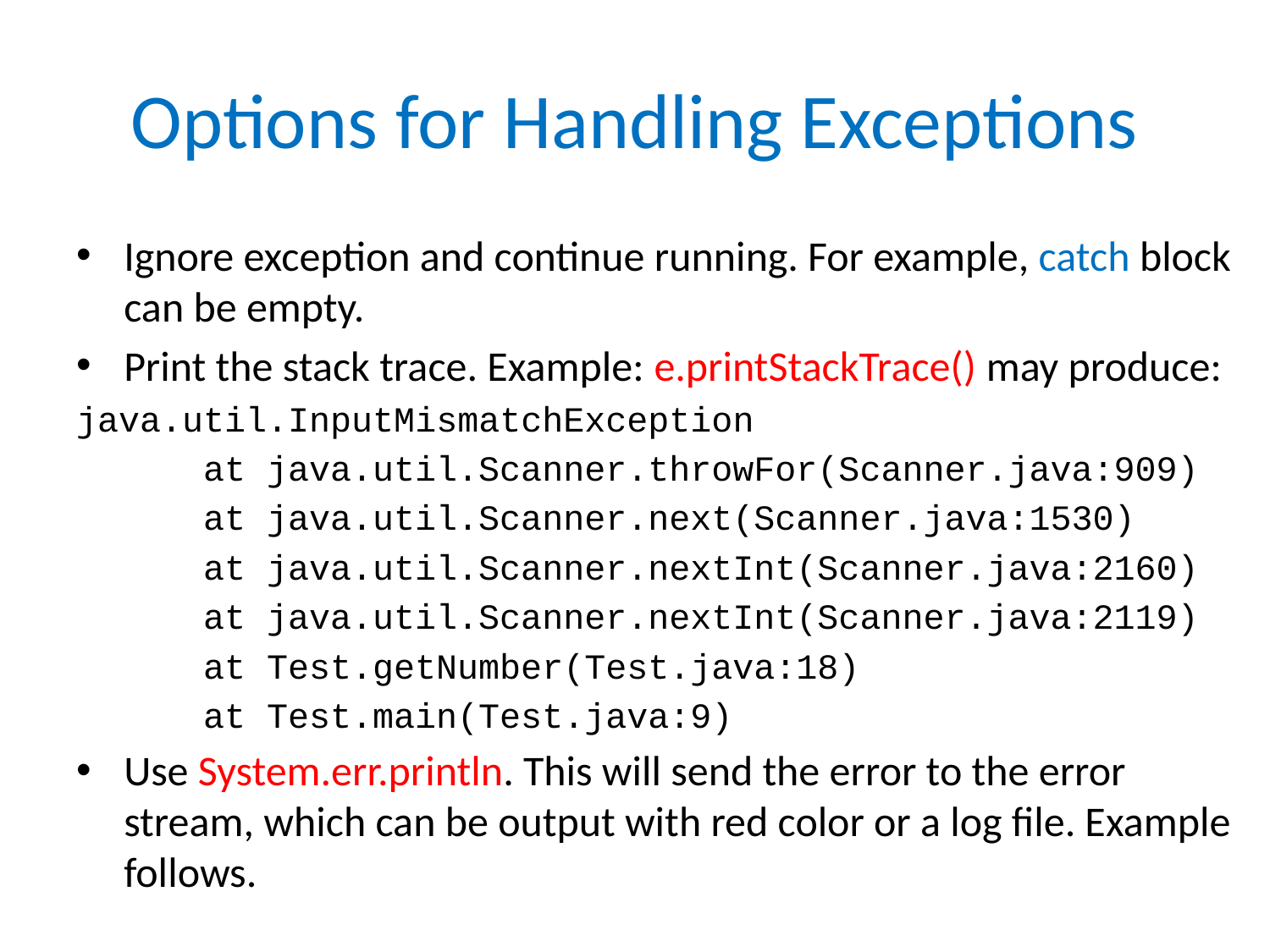

# Options for Handling Exceptions
Ignore exception and continue running. For example, catch block can be empty.
Print the stack trace. Example: e.printStackTrace() may produce:
java.util.InputMismatchException
	at java.util.Scanner.throwFor(Scanner.java:909)
	at java.util.Scanner.next(Scanner.java:1530)
	at java.util.Scanner.nextInt(Scanner.java:2160)
	at java.util.Scanner.nextInt(Scanner.java:2119)
	at Test.getNumber(Test.java:18)
	at Test.main(Test.java:9)
Use System.err.println. This will send the error to the error stream, which can be output with red color or a log file. Example follows.